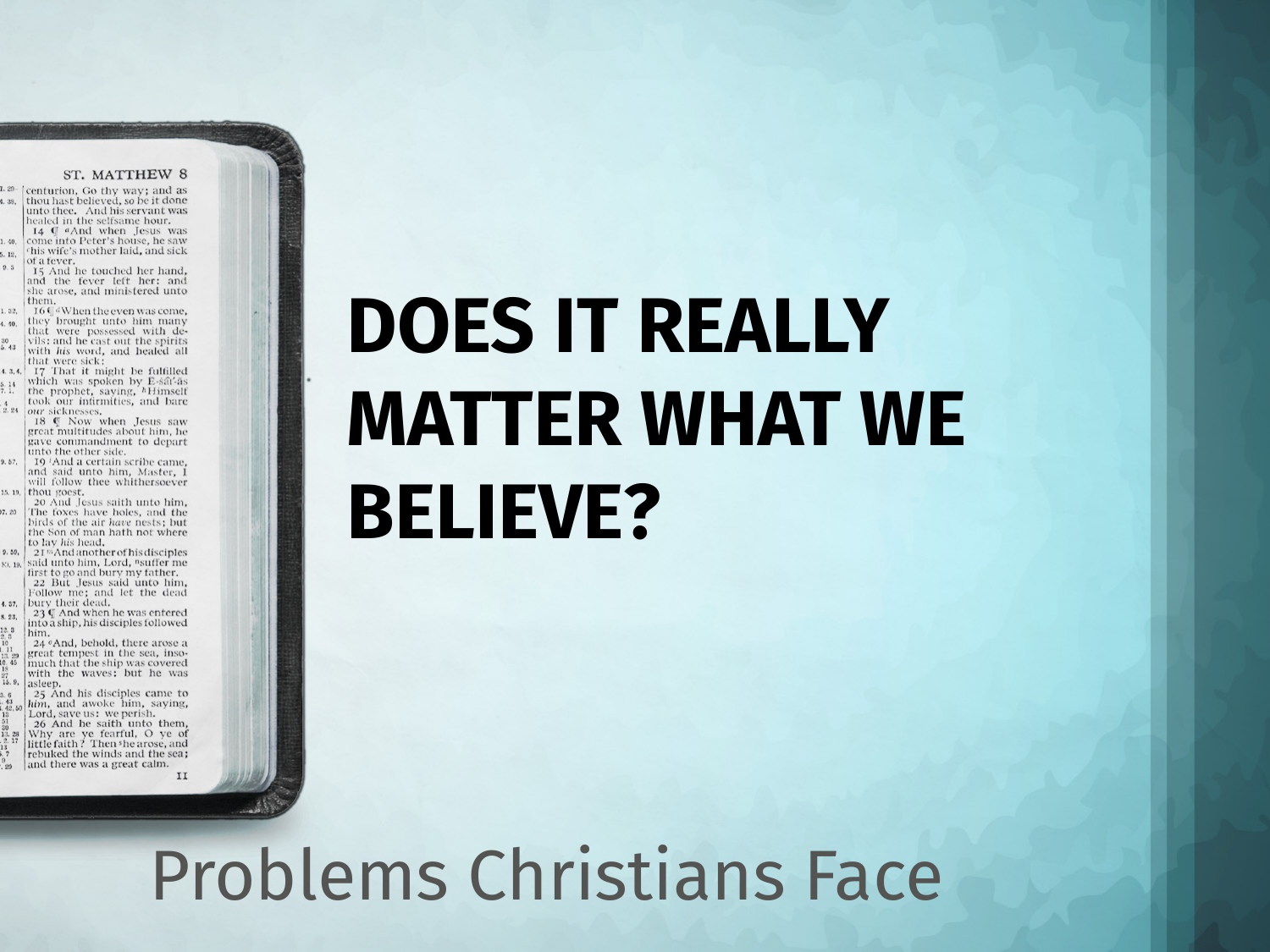

# DOES IT REALLY MATTER WHAT WE BELIEVE?
Problems Christians Face